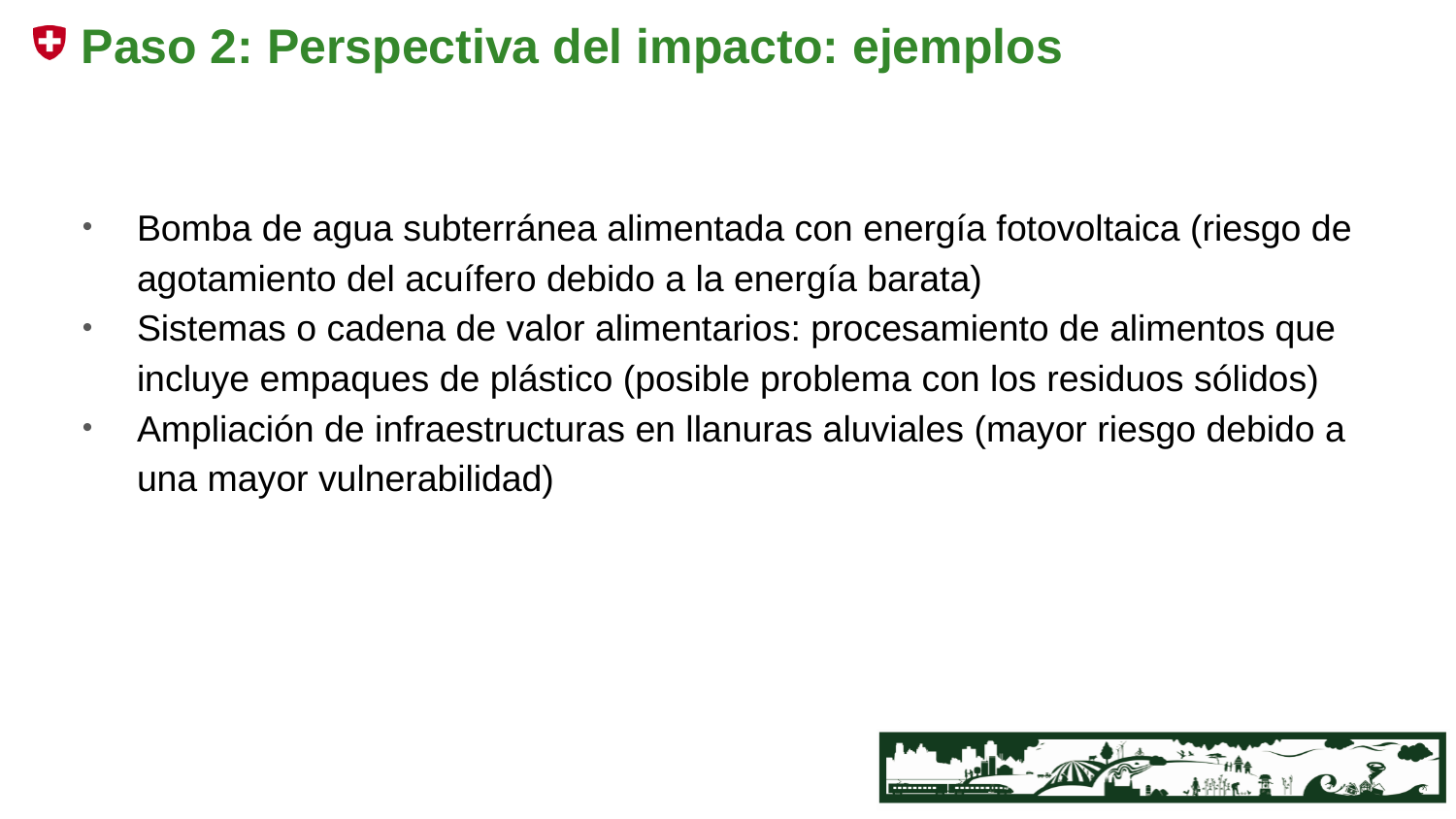

# Paso 2: Perspectiva del impacto: ejemplos

Bomba de agua subterránea alimentada con energía fotovoltaica (riesgo de agotamiento del acuífero debido a la energía barata)
Sistemas o cadena de valor alimentarios: procesamiento de alimentos que incluye empaques de plástico (posible problema con los residuos sólidos)
Ampliación de infraestructuras en llanuras aluviales (mayor riesgo debido a una mayor vulnerabilidad)